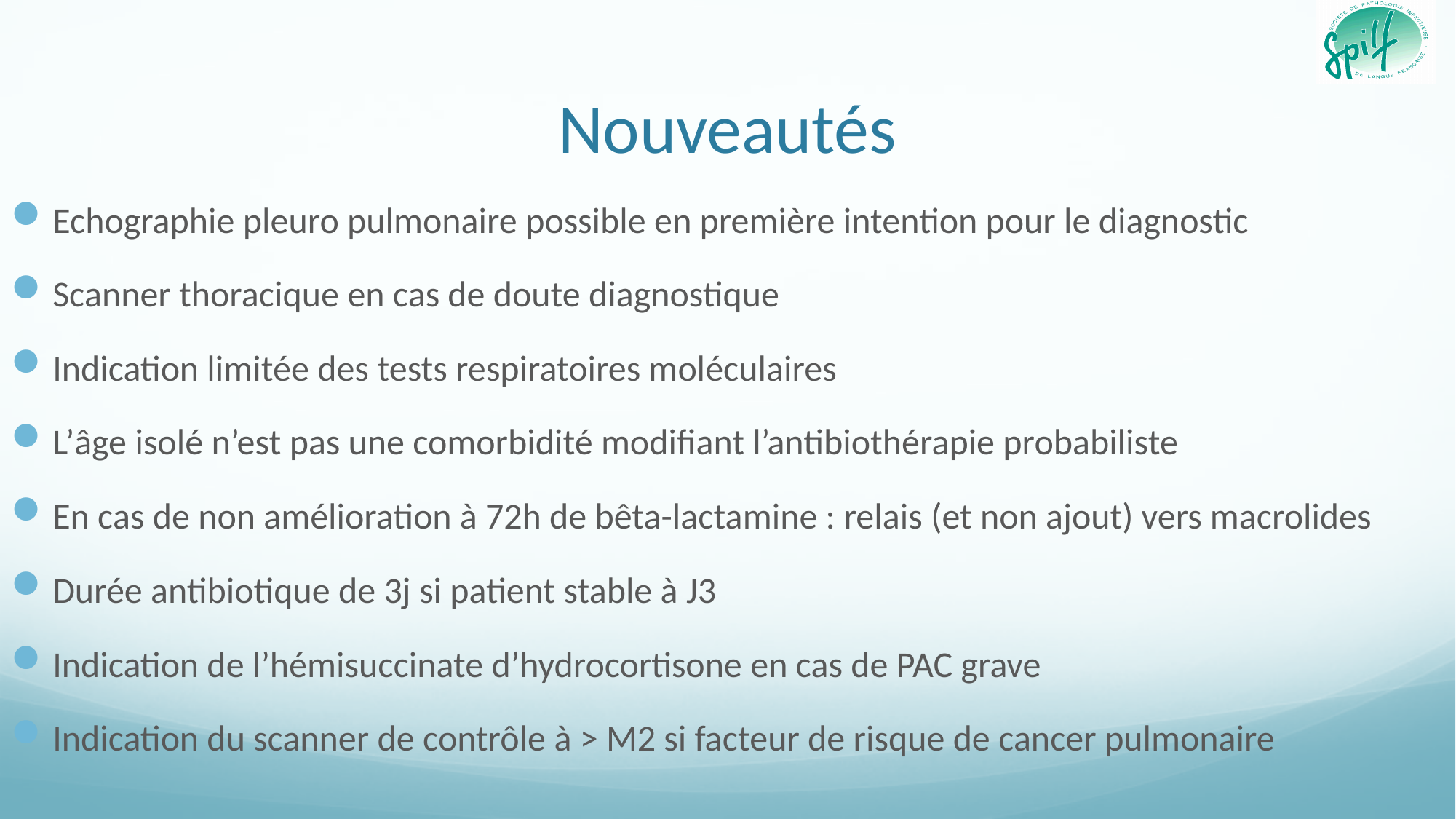

# Nouveautés
Echographie pleuro pulmonaire possible en première intention pour le diagnostic
Scanner thoracique en cas de doute diagnostique
Indication limitée des tests respiratoires moléculaires
L’âge isolé n’est pas une comorbidité modifiant l’antibiothérapie probabiliste
En cas de non amélioration à 72h de bêta-lactamine : relais (et non ajout) vers macrolides
Durée antibiotique de 3j si patient stable à J3
Indication de l’hémisuccinate d’hydrocortisone en cas de PAC grave
Indication du scanner de contrôle à > M2 si facteur de risque de cancer pulmonaire